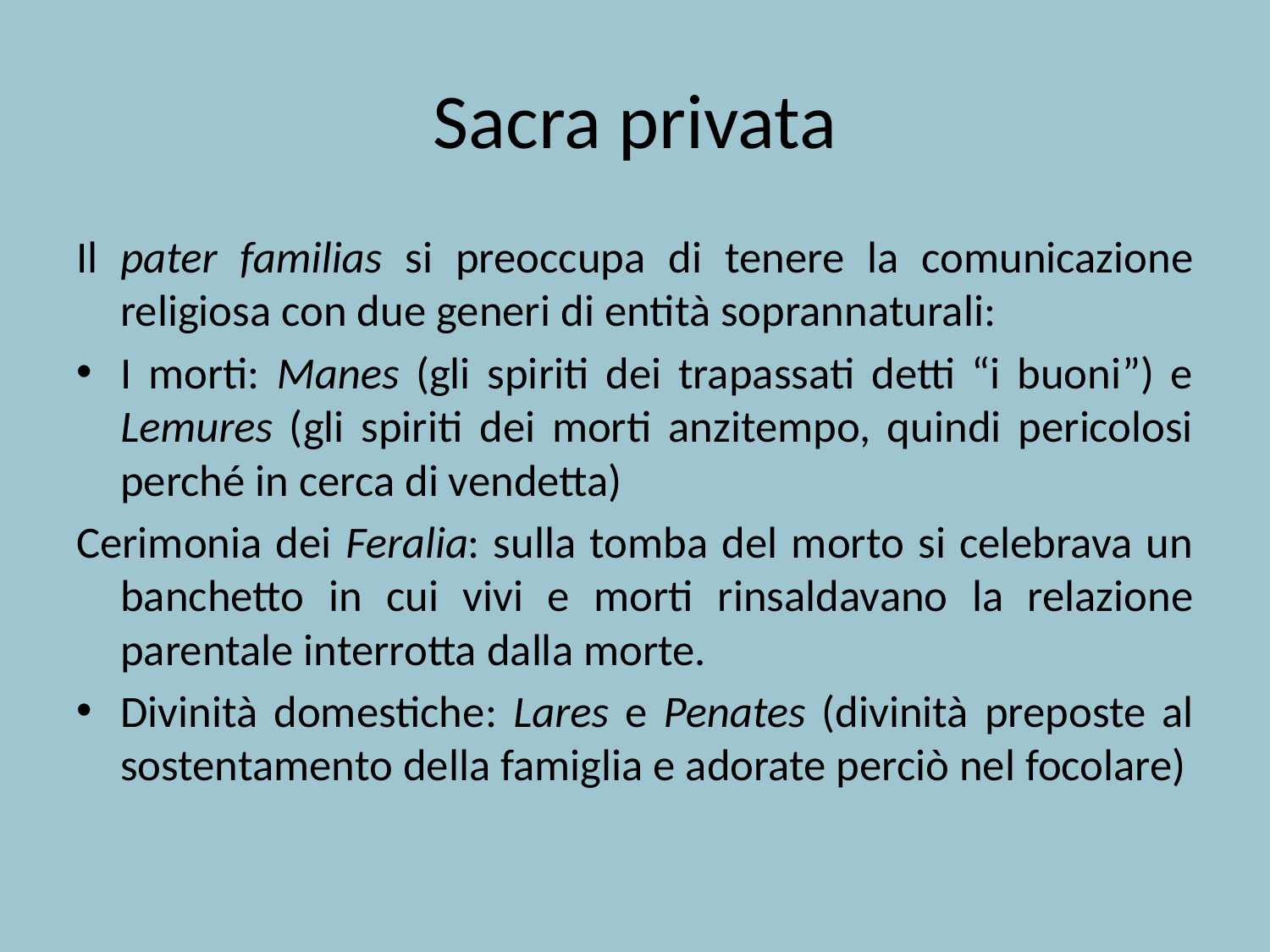

# Sacra privata
Il pater familias si preoccupa di tenere la comunicazione religiosa con due generi di entità soprannaturali:
I morti: Manes (gli spiriti dei trapassati detti “i buoni”) e Lemures (gli spiriti dei morti anzitempo, quindi pericolosi perché in cerca di vendetta)
Cerimonia dei Feralia: sulla tomba del morto si celebrava un banchetto in cui vivi e morti rinsaldavano la relazione parentale interrotta dalla morte.
Divinità domestiche: Lares e Penates (divinità preposte al sostentamento della famiglia e adorate perciò nel focolare)